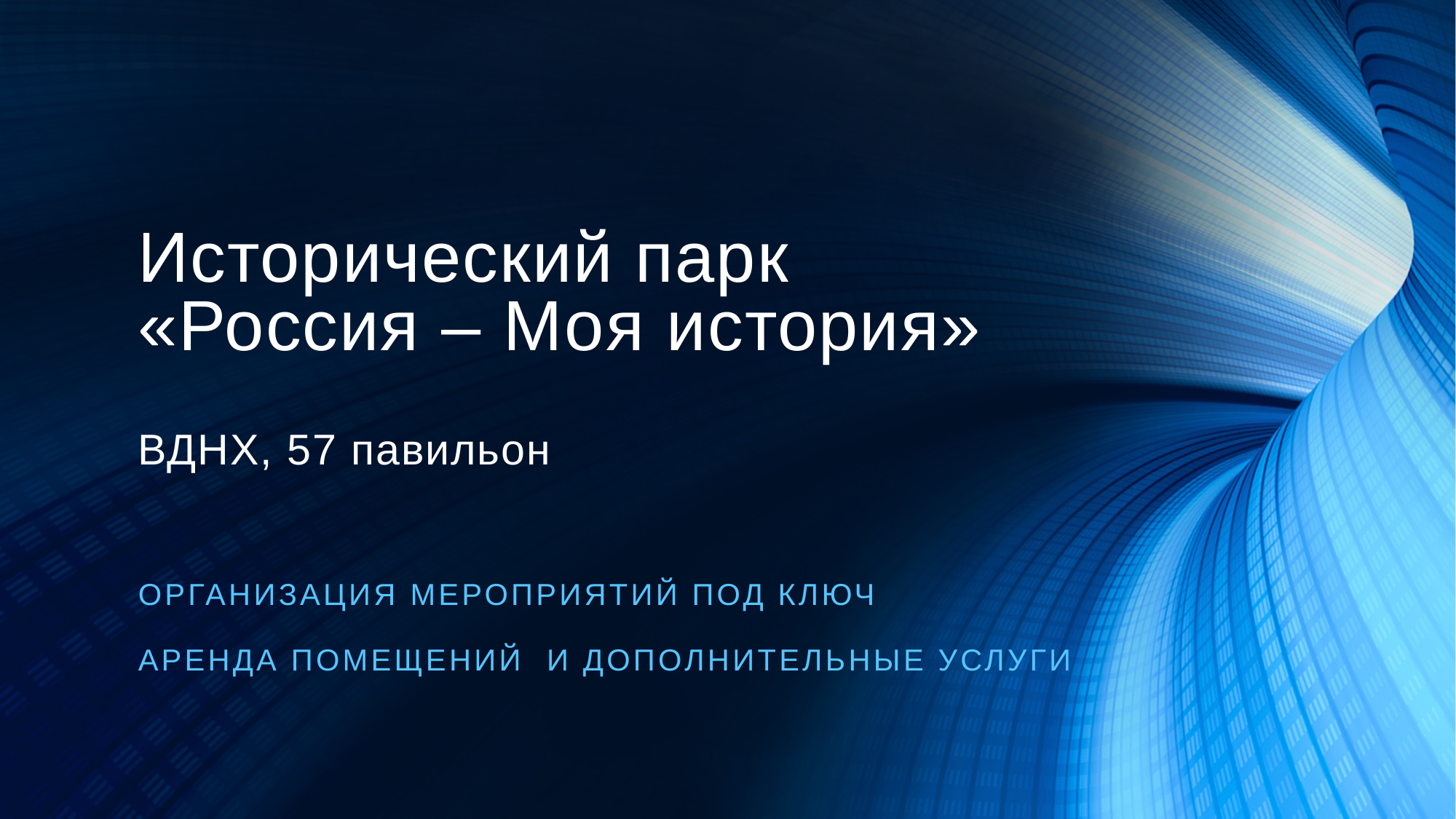

# Исторический парк «Россия – Моя история» ВДНХ, 57 павильон
Организация мероприятий под ключ

Аренда помещений  и дополнительные услуги